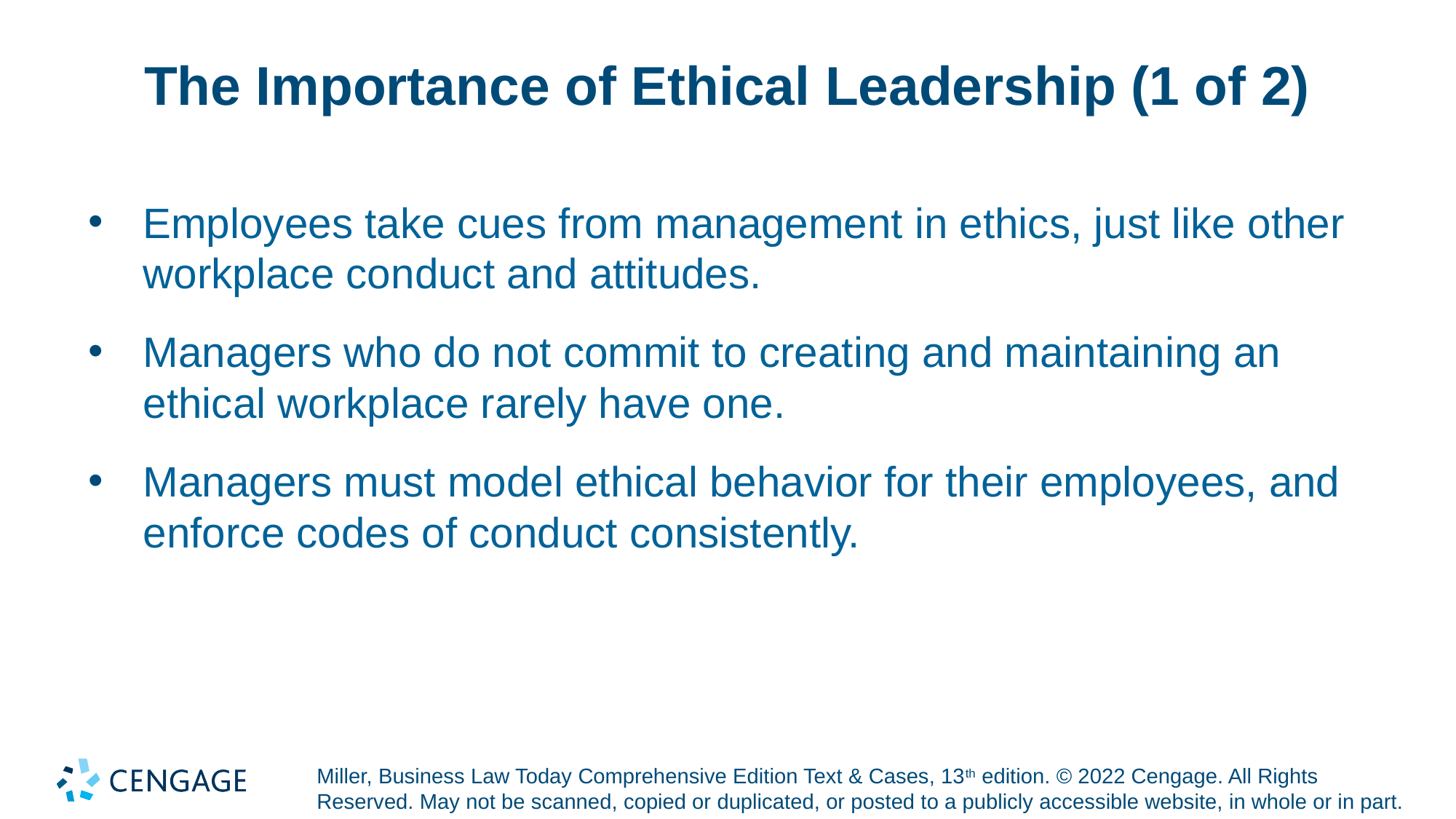

# The Importance of Ethical Leadership (1 of 2)
Employees take cues from management in ethics, just like other workplace conduct and attitudes.
Managers who do not commit to creating and maintaining an ethical workplace rarely have one.
Managers must model ethical behavior for their employees, and enforce codes of conduct consistently.